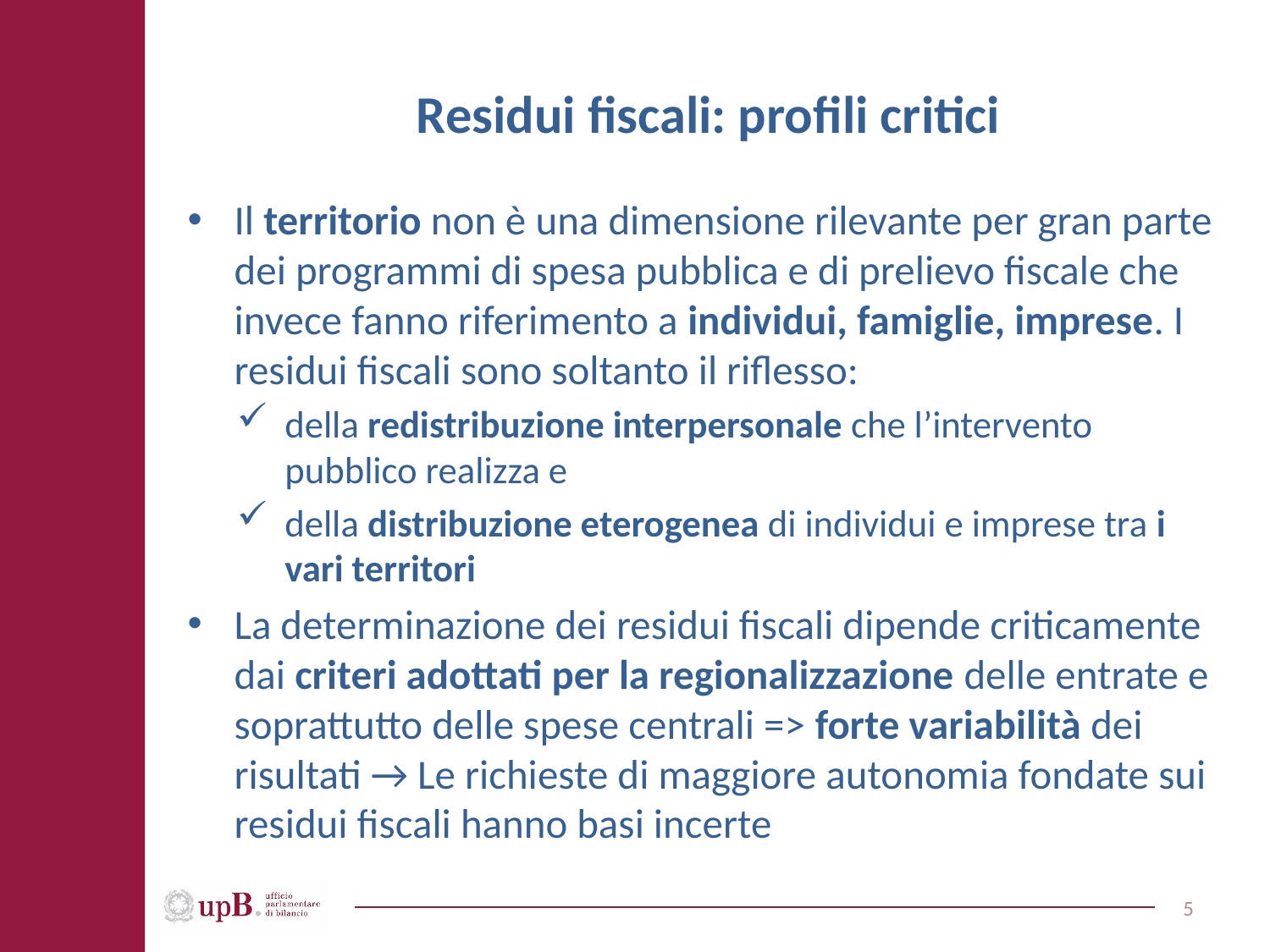

# Residui fiscali: profili critici
Il territorio non è una dimensione rilevante per gran parte dei programmi di spesa pubblica e di prelievo fiscale che invece fanno riferimento a individui, famiglie, imprese. I residui fiscali sono soltanto il riflesso:
della redistribuzione interpersonale che l’intervento pubblico realizza e
della distribuzione eterogenea di individui e imprese tra i vari territori
La determinazione dei residui fiscali dipende criticamente dai criteri adottati per la regionalizzazione delle entrate e soprattutto delle spese centrali => forte variabilità dei risultati → Le richieste di maggiore autonomia fondate sui residui fiscali hanno basi incerte
5